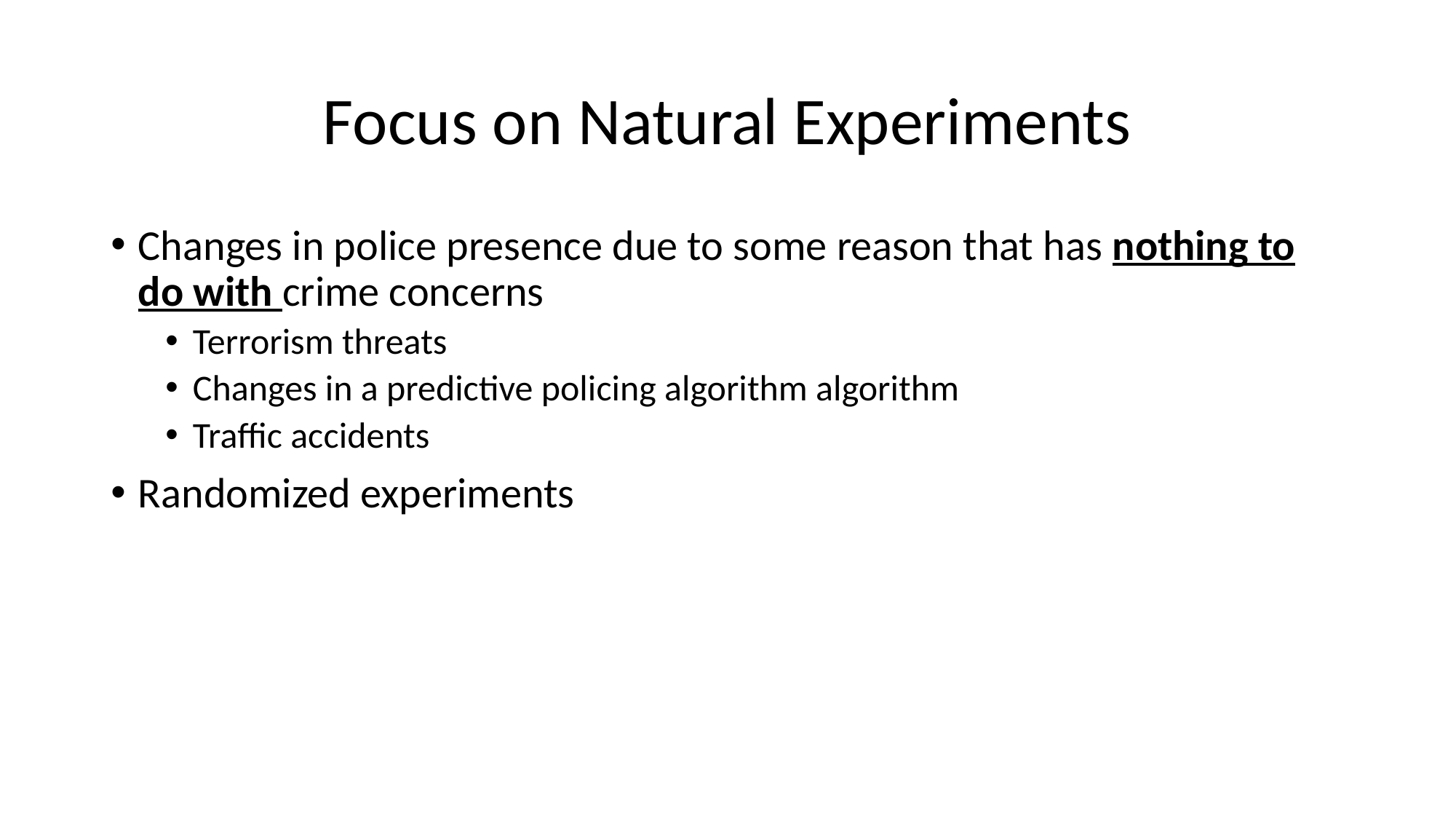

# Focus on Natural Experiments
Changes in police presence due to some reason that has nothing to do with crime concerns
Terrorism threats
Changes in a predictive policing algorithm algorithm
Traffic accidents
Randomized experiments